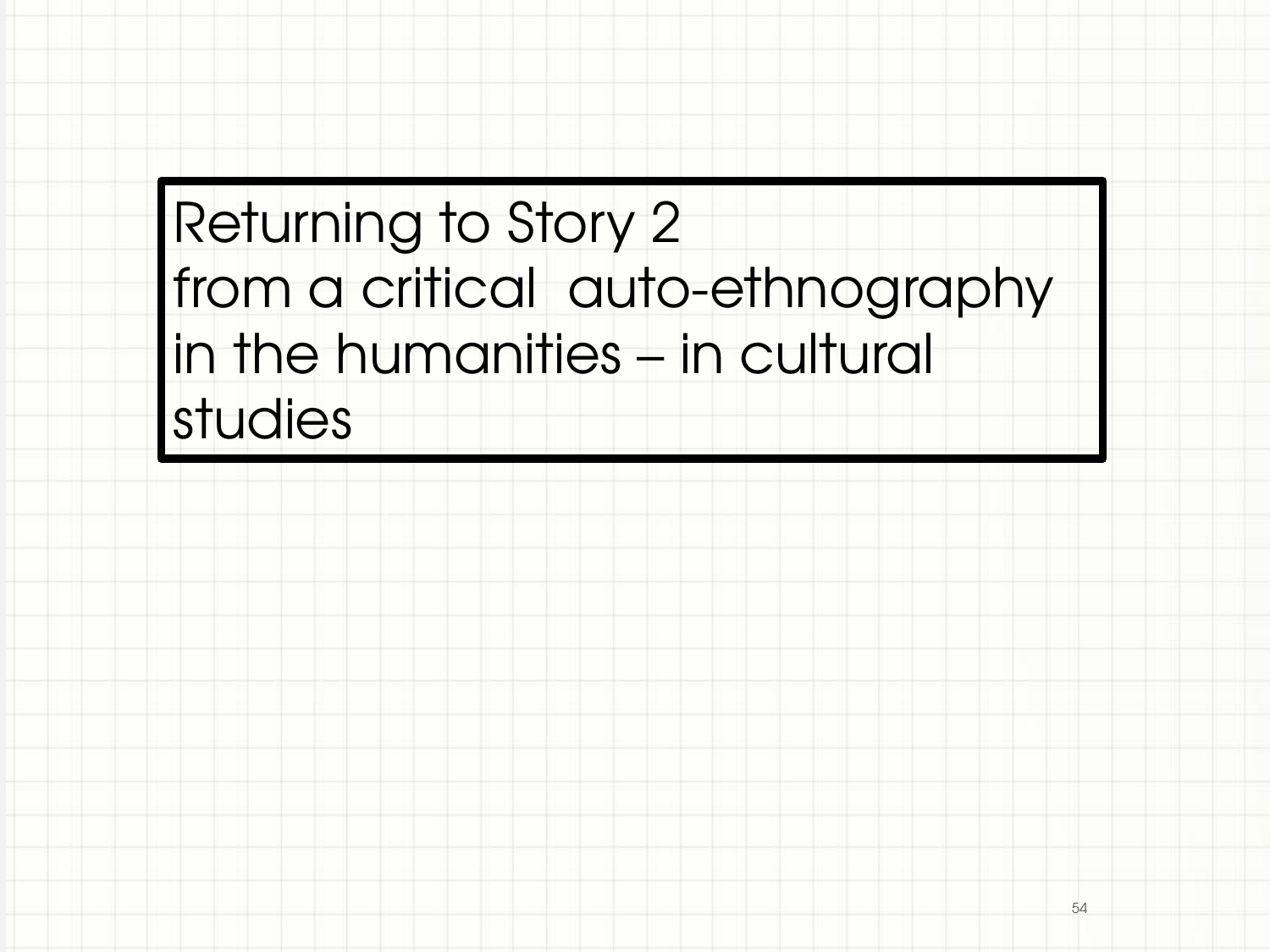

Returning to Story 2
from a critical  auto-ethnography in the humanities – in cultural studies
54